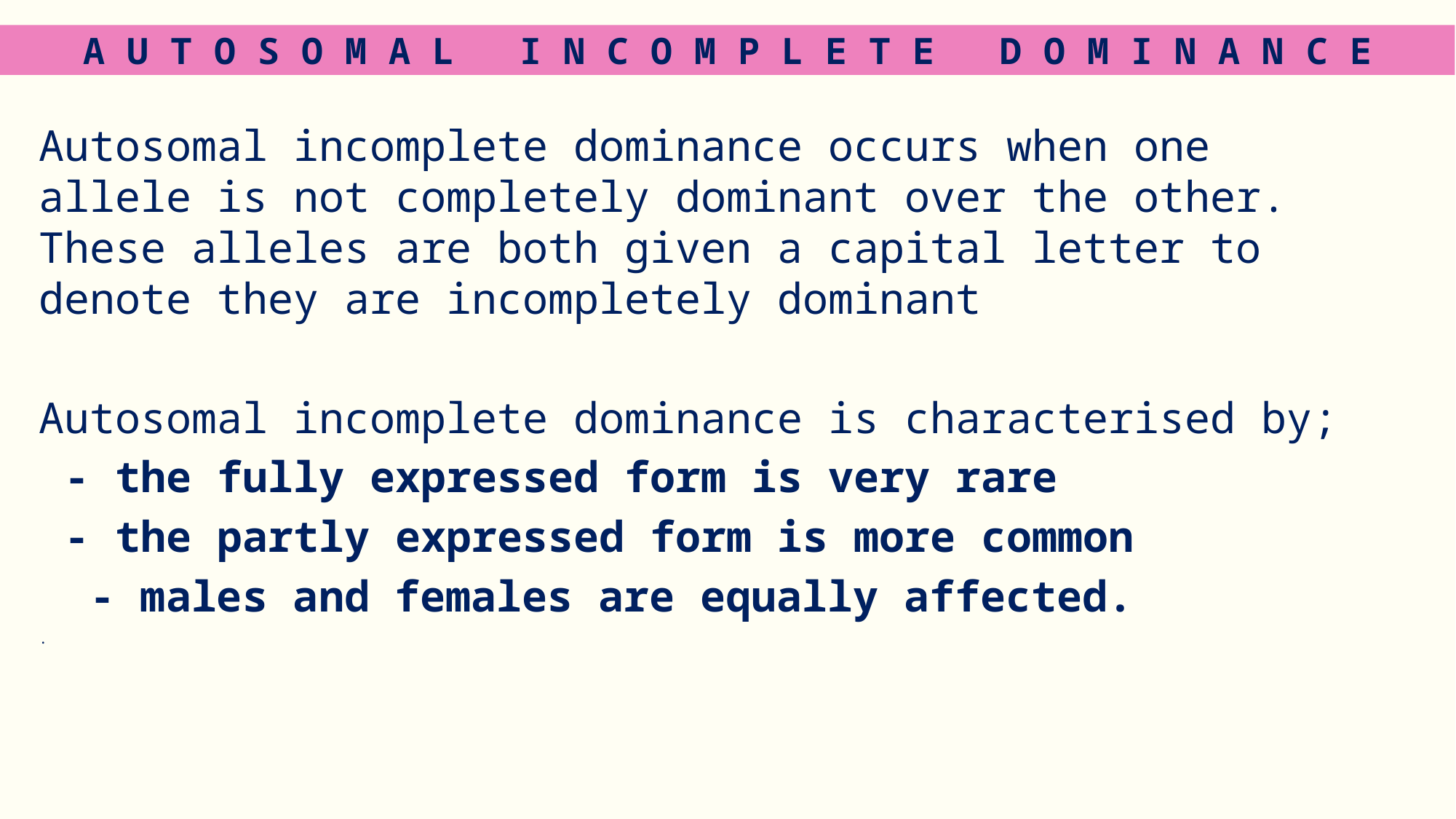

A U T O S O M A L   I N C O M P L E T E   D O M I N A N C E
Autosomal incomplete dominance occurs when one allele is not completely dominant over the other. These alleles are both given a capital letter to denote they are incompletely dominant

Autosomal incomplete dominance is characterised by;
 - the fully expressed form is very rare
 - the partly expressed form is more common
  - males and females are equally affected.
.